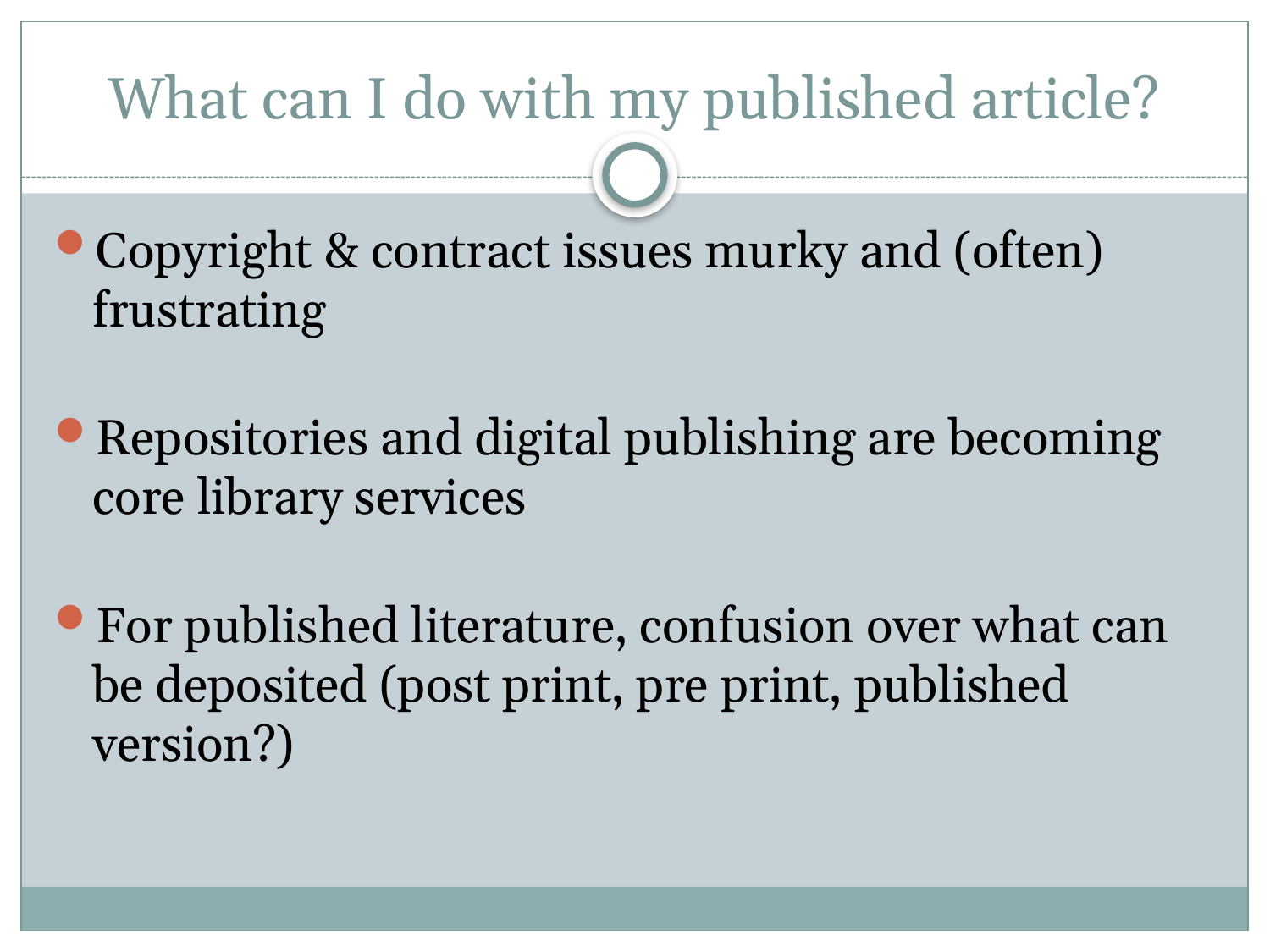

# What can I do with my published article?
Copyright & contract issues murky and (often) frustrating
Repositories and digital publishing are becoming core library services
For published literature, confusion over what can be deposited (post print, pre print, published version?)